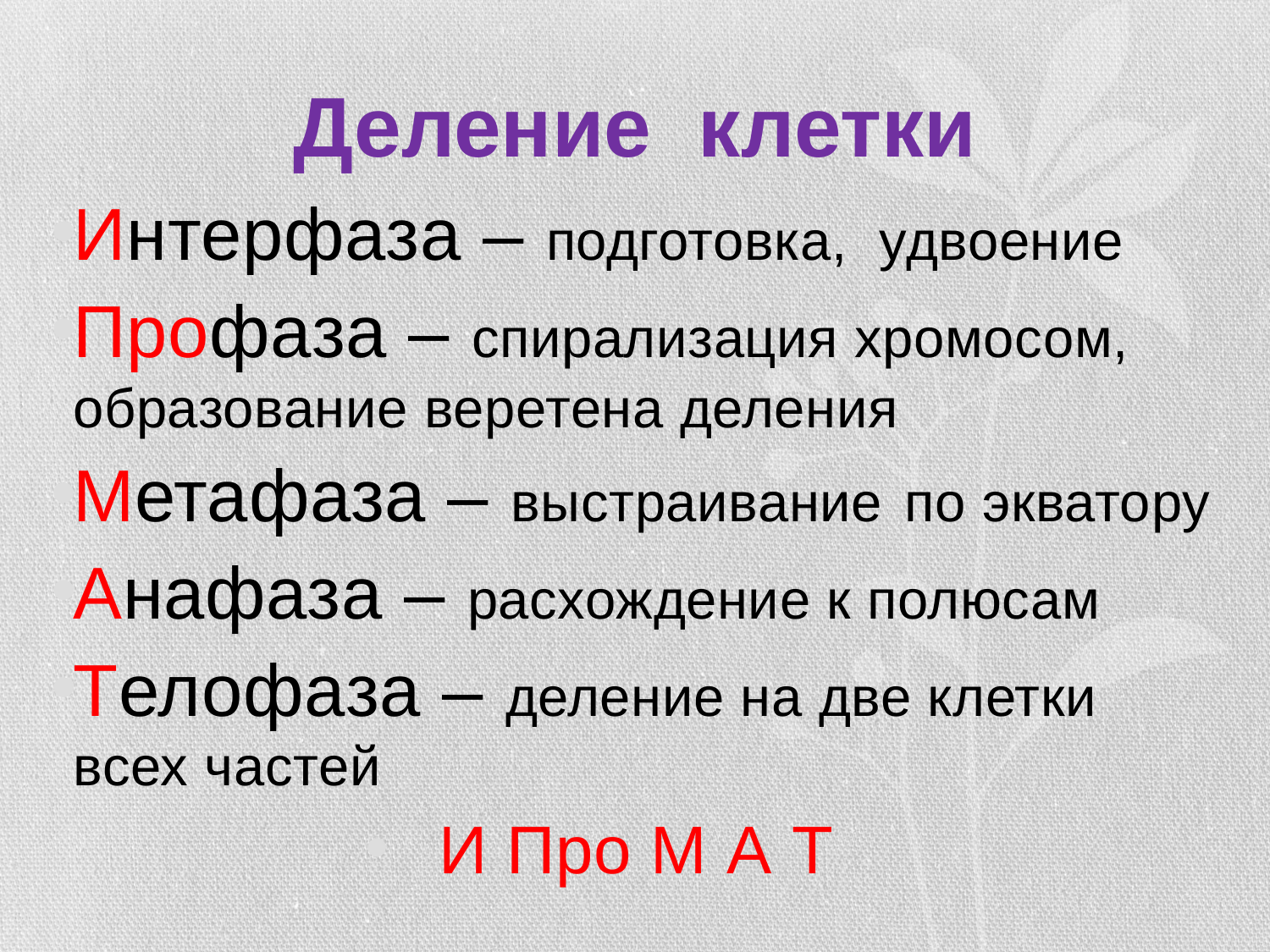

# Деление  клетки
Интерфаза – подготовка,  удвоение
Профаза – спирализация хромосом, образование веретена деления
Метафаза – выстраивание по экватору
Анафаза – расхождение к полюсам
Телофаза – деление на две клетки всех частей
И Про М А Т